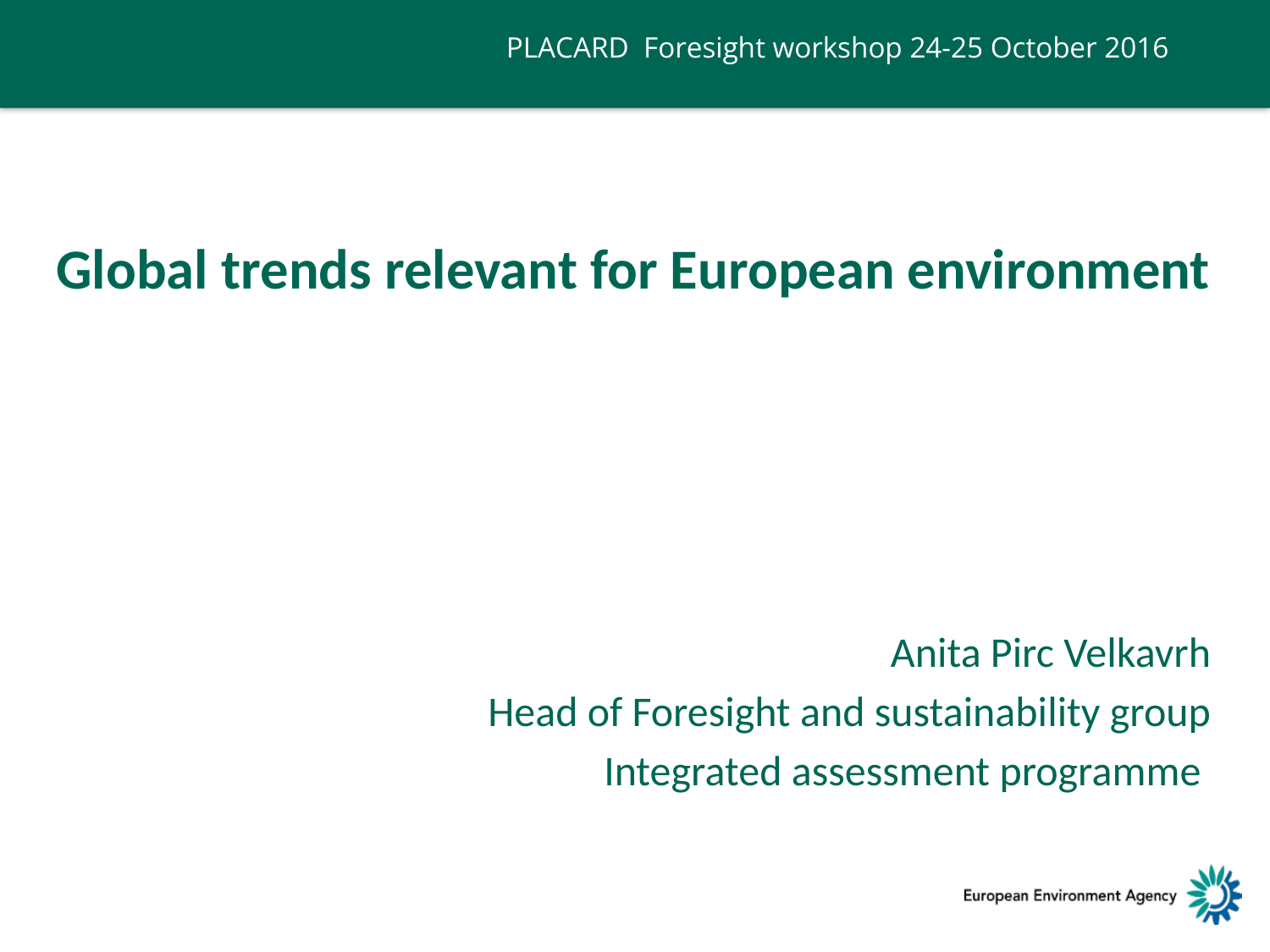

PLACARD  Foresight workshop 24-25 October 2016

Global trends relevant for European environment

Anita Pirc Velkavrh
Head of Foresight and sustainability group
Integrated assessment programme